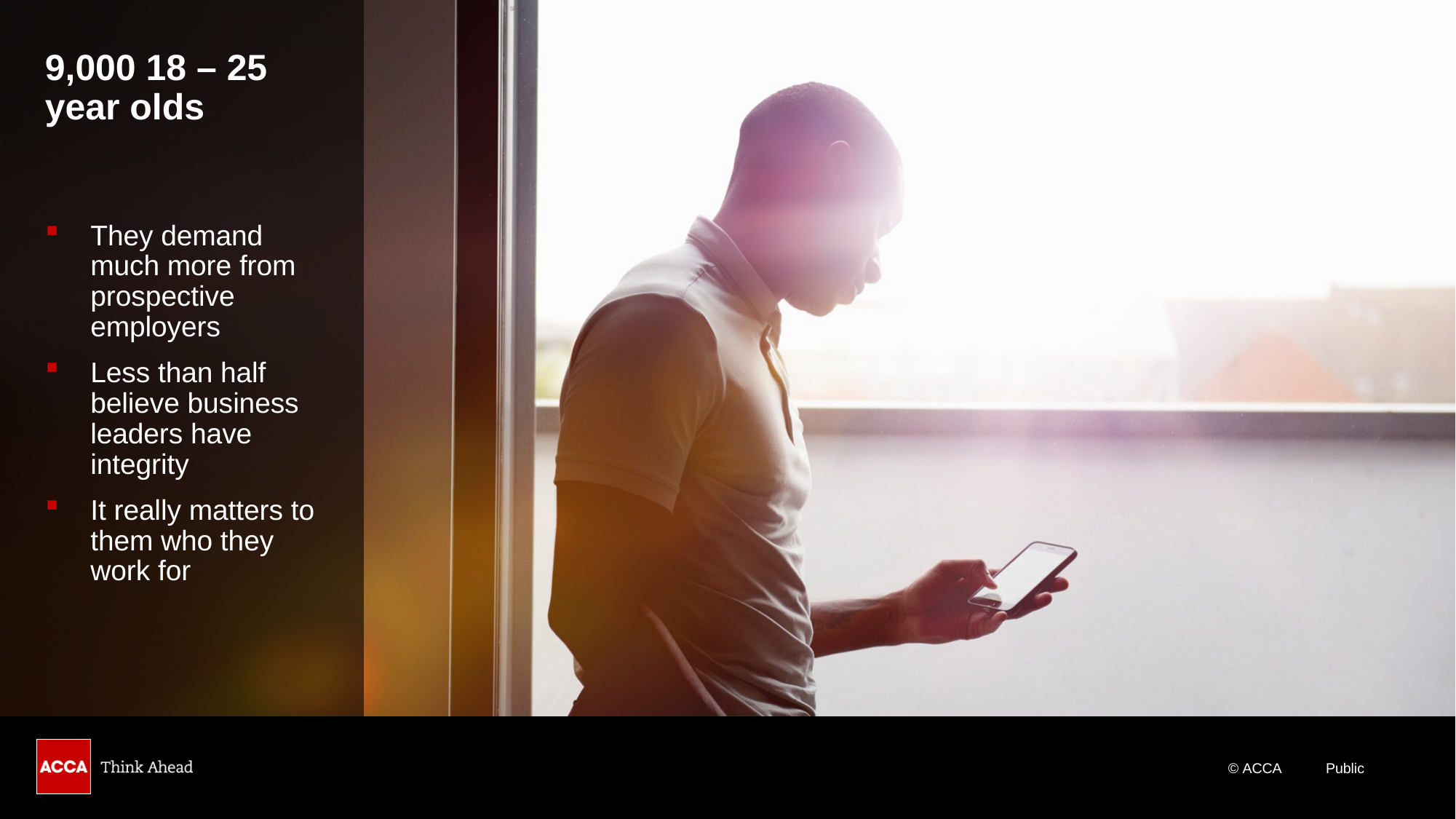

9,000 18 – 25 year olds

They demand much more from prospective employers
Less than half believe business leaders have integrity
It really matters to them who they work for